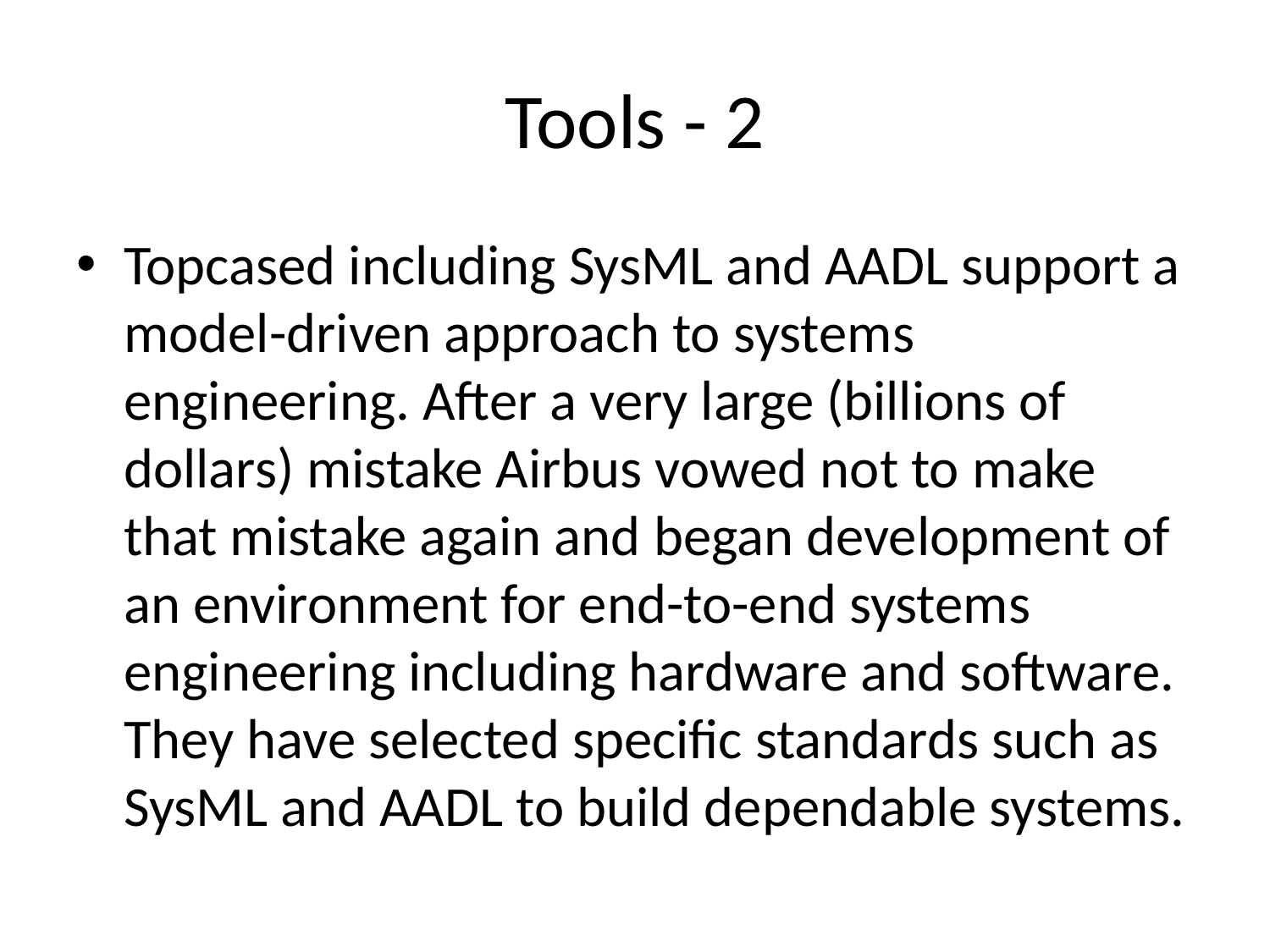

# Tools - 2
Topcased including SysML and AADL support a model-driven approach to systems engineering. After a very large (billions of dollars) mistake Airbus vowed not to make that mistake again and began development of an environment for end-to-end systems engineering including hardware and software. They have selected specific standards such as SysML and AADL to build dependable systems.